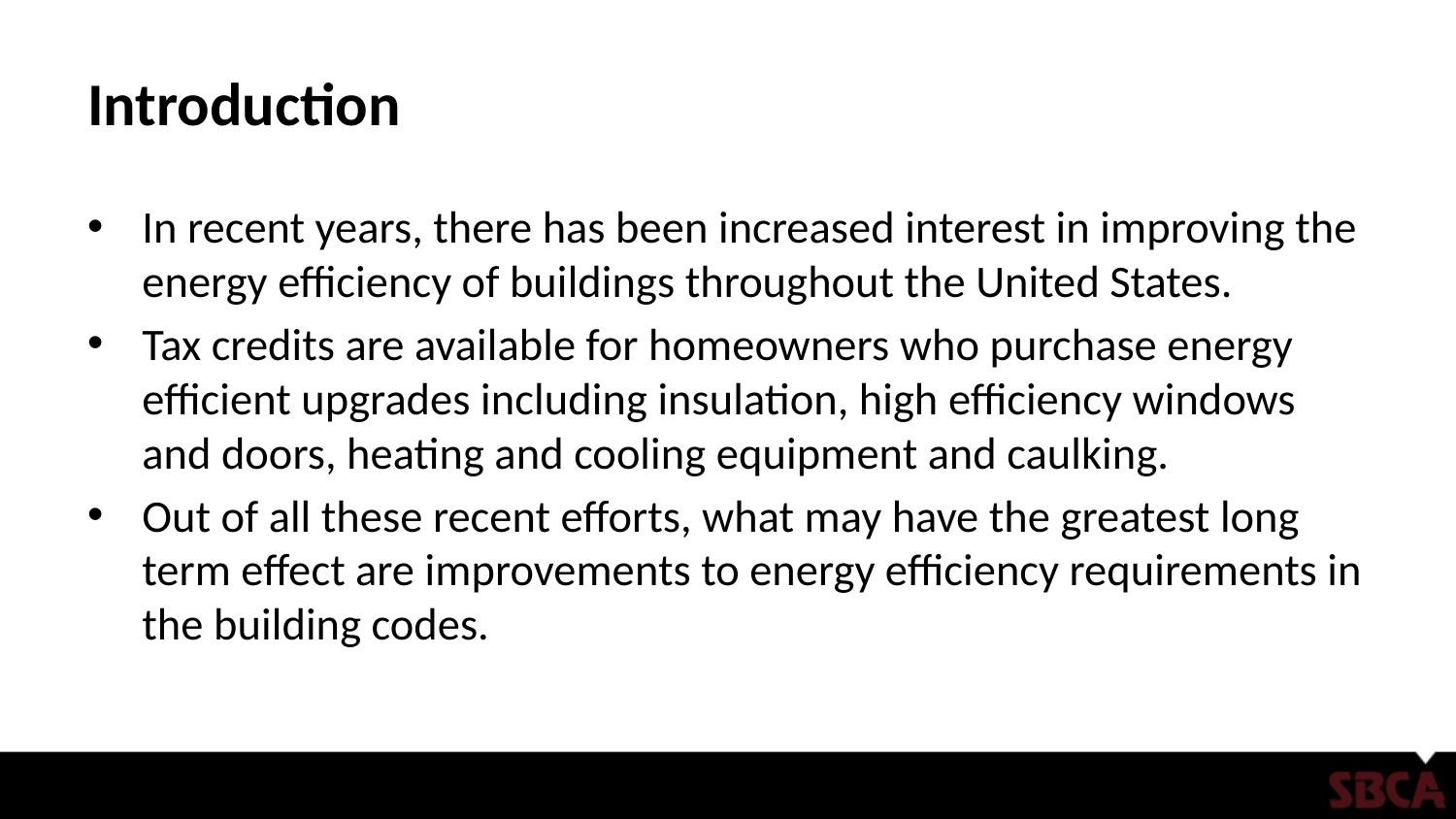

# Introduction
In recent years, there has been increased interest in improving the energy efficiency of buildings throughout the United States.
Tax credits are available for homeowners who purchase energy efficient upgrades including insulation, high efficiency windows and doors, heating and cooling equipment and caulking.
Out of all these recent efforts, what may have the greatest long term effect are improvements to energy efficiency requirements in the building codes.